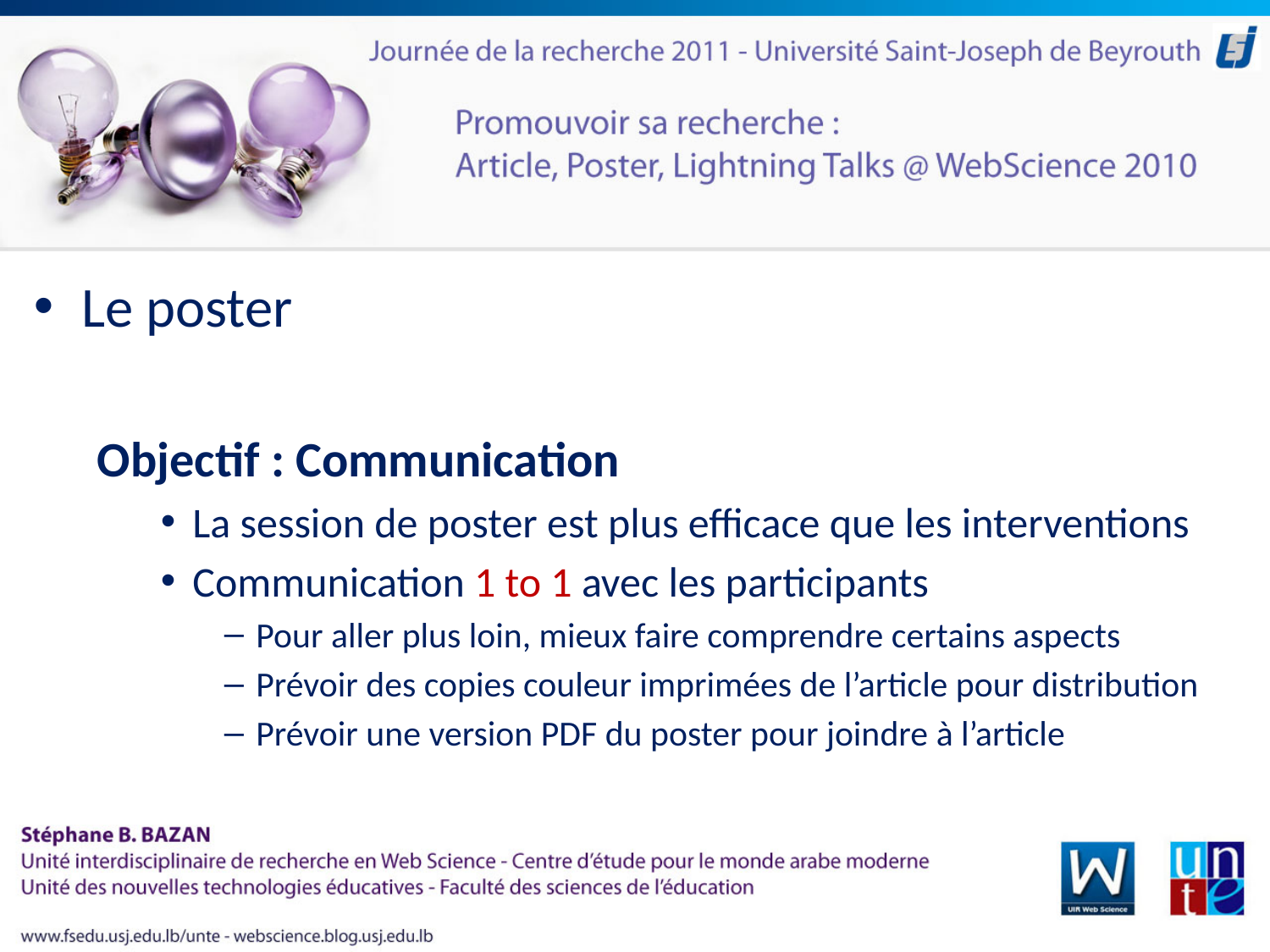

Le poster

Objectif : Communication
La session de poster est plus efficace que les interventions
Communication 1 to 1 avec les participants
Pour aller plus loin, mieux faire comprendre certains aspects
Prévoir des copies couleur imprimées de l’article pour distribution
Prévoir une version PDF du poster pour joindre à l’article